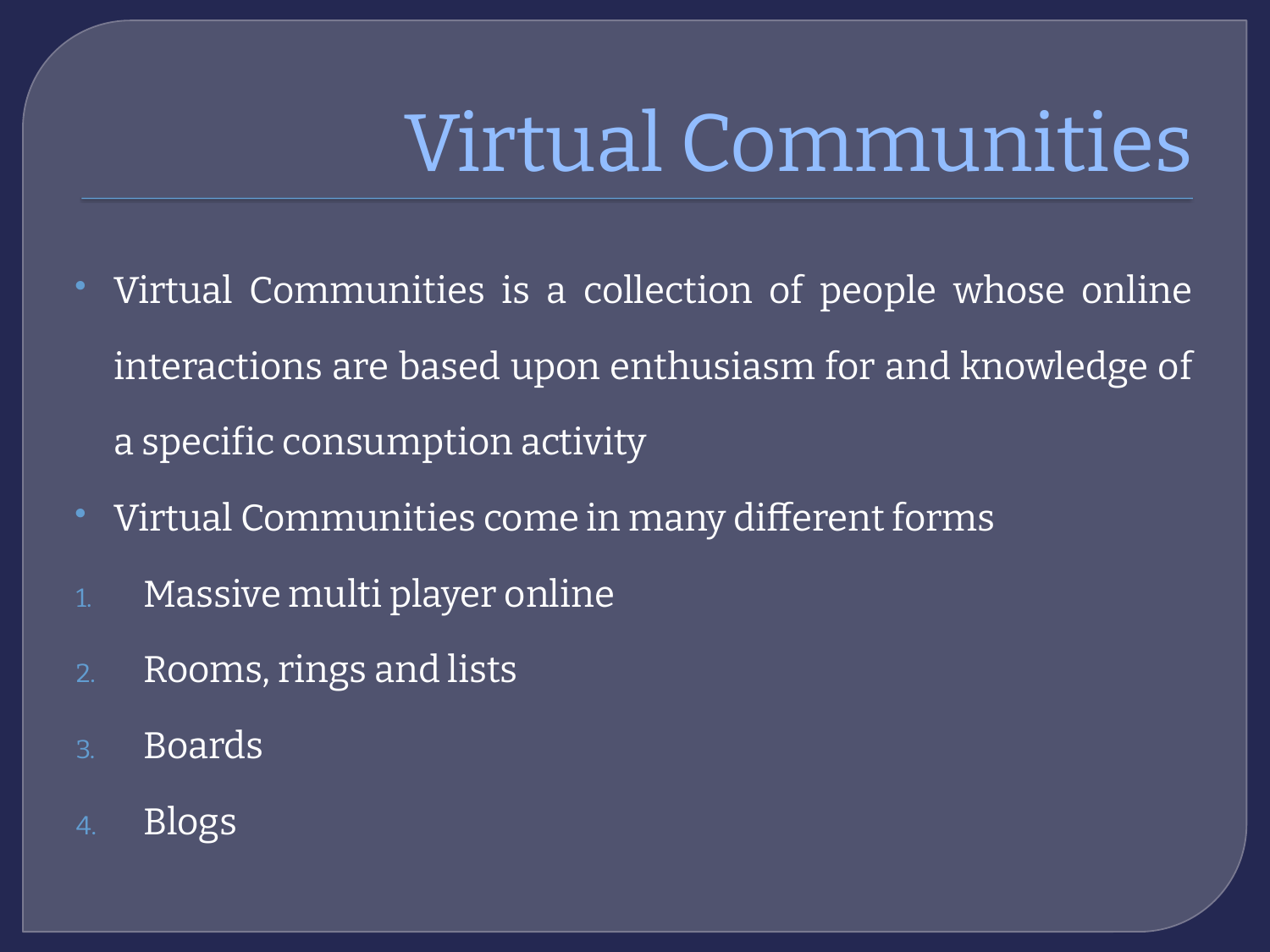

# Virtual Communities
Virtual Communities is a collection of people whose online interactions are based upon enthusiasm for and knowledge of a specific consumption activity
Virtual Communities come in many different forms
Massive multi player online
Rooms, rings and lists
Boards
Blogs